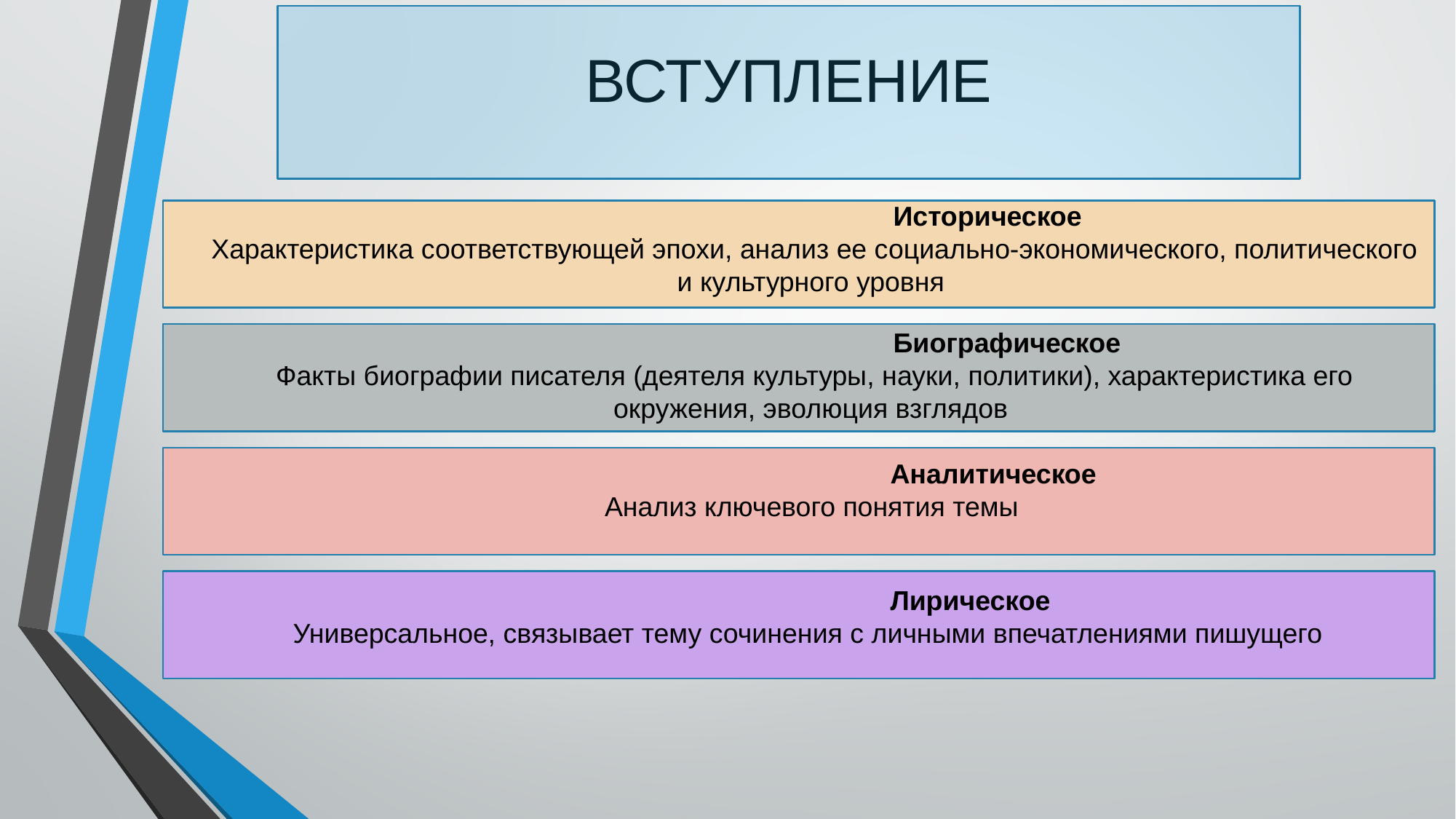

# ВСТУПЛЕНИЕ
                                                                                           Историческое
 Характеристика соответствующей эпохи, анализ ее социально-экономического, политического и культурного уровня

                                                                                           Биографическое
 Факты биографии писателя (деятеля культуры, науки, политики), характеристика его окружения, эволюция взглядов

                                                                                           Аналитическое
 Анализ ключевого понятия темы

                                                                                           Лирическое
Универсальное, связывает тему сочинения с личными впечатлениями пишущего